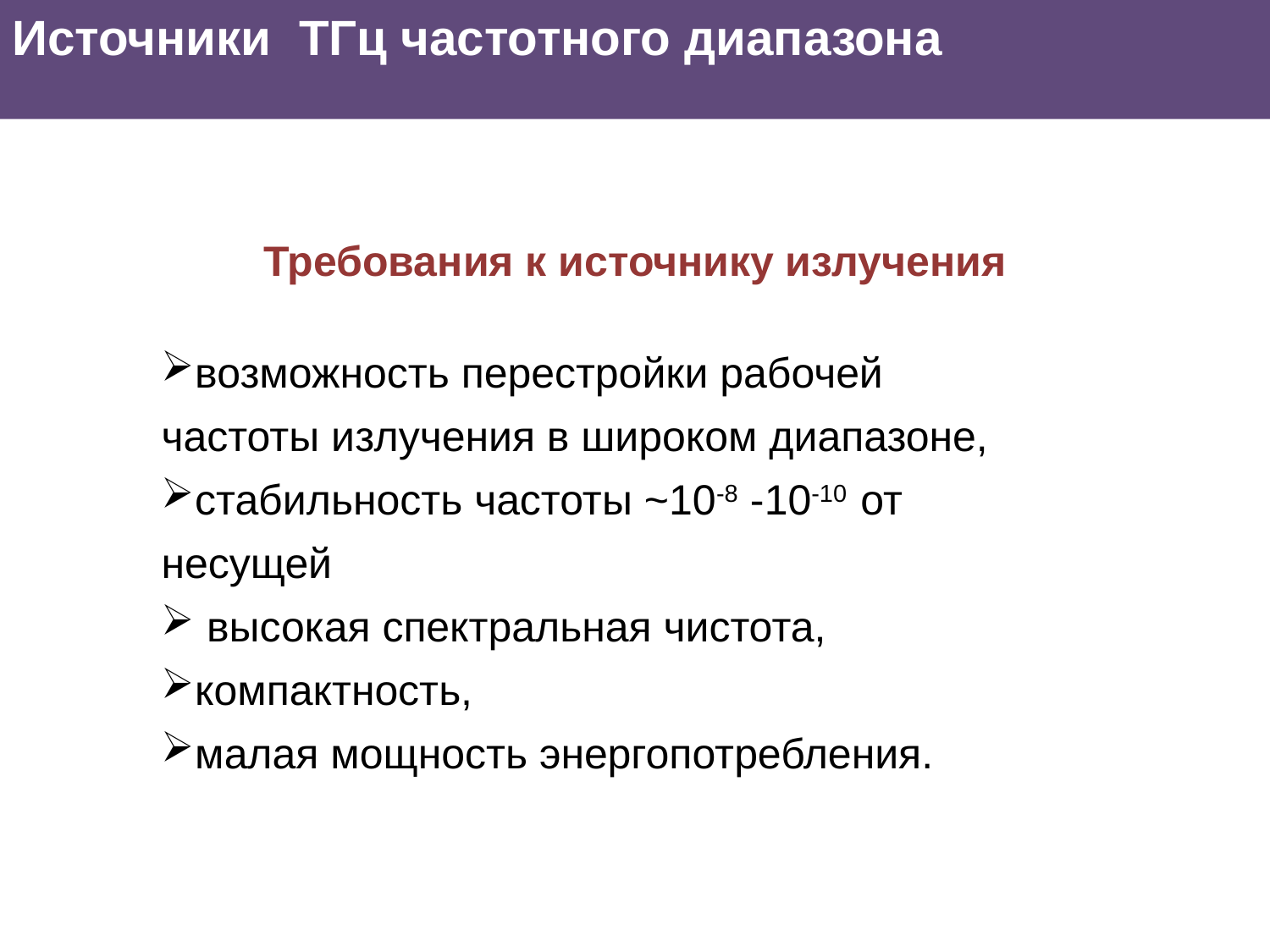

Источники  ТГц частотного диапазона
Требования к источнику излучения
возможность перестройки рабочей частоты излучения в широком диапазоне,
стабильность частоты ~10-8 -10-10  от несущей
 высокая спектральная чистота,
компактность,
малая мощность энергопотребления.